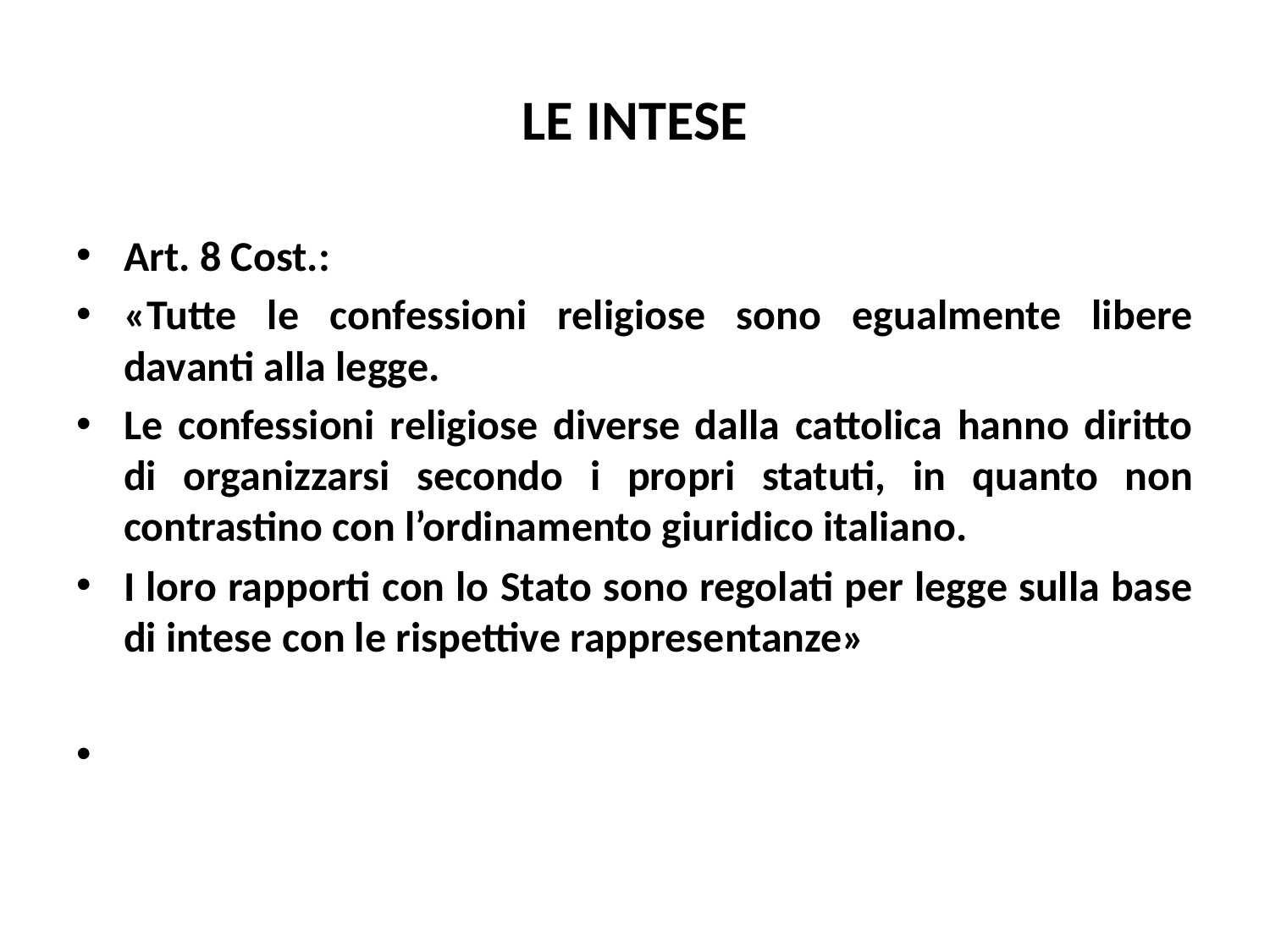

# LE INTESE
Art. 8 Cost.:
«Tutte le confessioni religiose sono egualmente libere davanti alla legge.
Le confessioni religiose diverse dalla cattolica hanno diritto di organizzarsi secondo i propri statuti, in quanto non contrastino con l’ordinamento giuridico italiano.
I loro rapporti con lo Stato sono regolati per legge sulla base di intese con le rispettive rappresentanze»